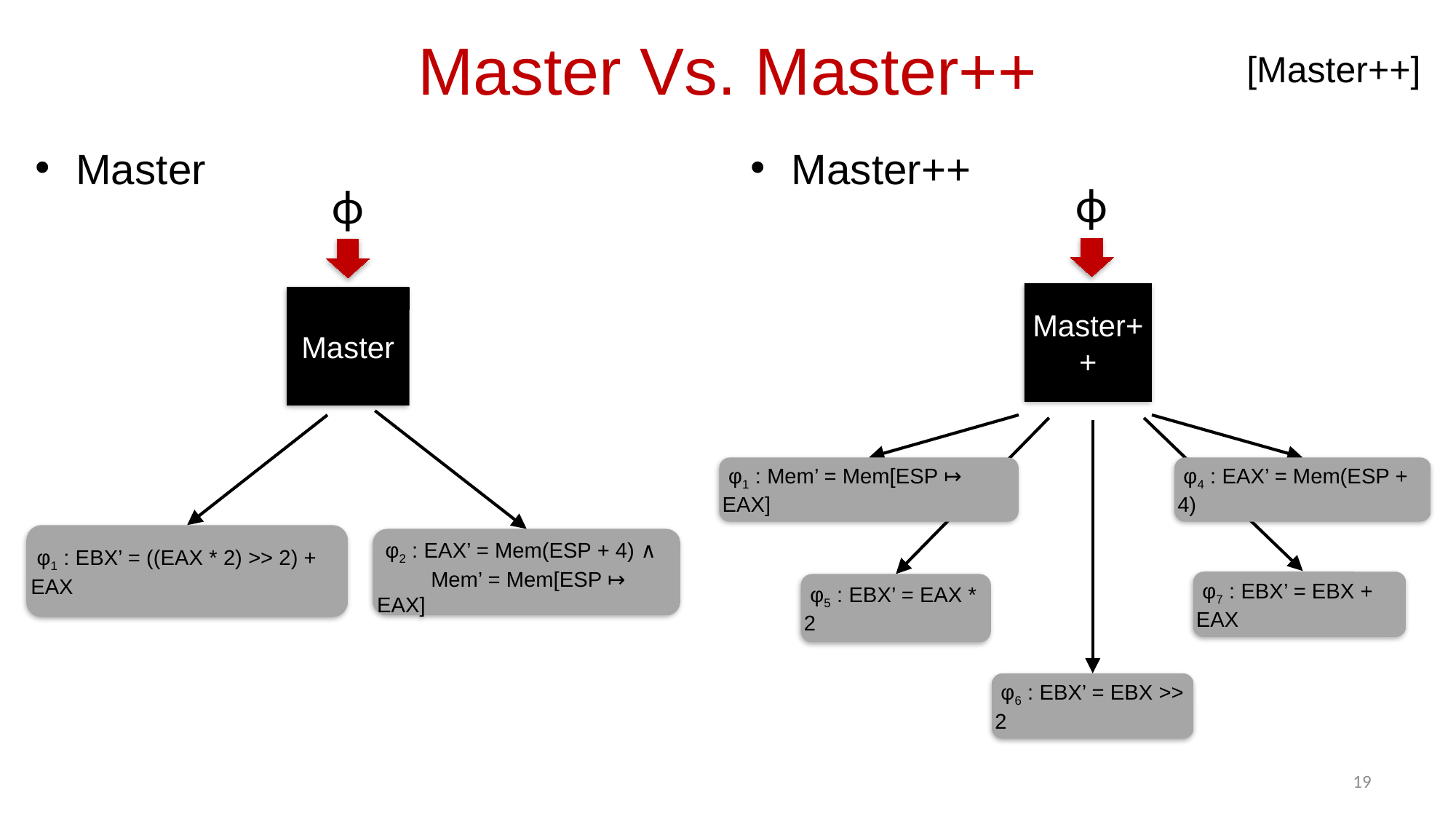

# Master Vs. Master++
[Master++]
Master
Master++
ϕ
ϕ

Master++
Master
 φ1 : Mem’ = Mem[ESP ↦ EAX]
 φ4 : EAX’ = Mem(ESP + 4)
 φ1 : EBX’ = ((EAX * 2) >> 2) + EAX
 φ2 : EAX’ = Mem(ESP + 4) ∧
         Mem’ = Mem[ESP ↦ EAX]
 φ7 : EBX’ = EBX + EAX
 φ5 : EBX’ = EAX * 2
 φ6 : EBX’ = EBX >> 2
19